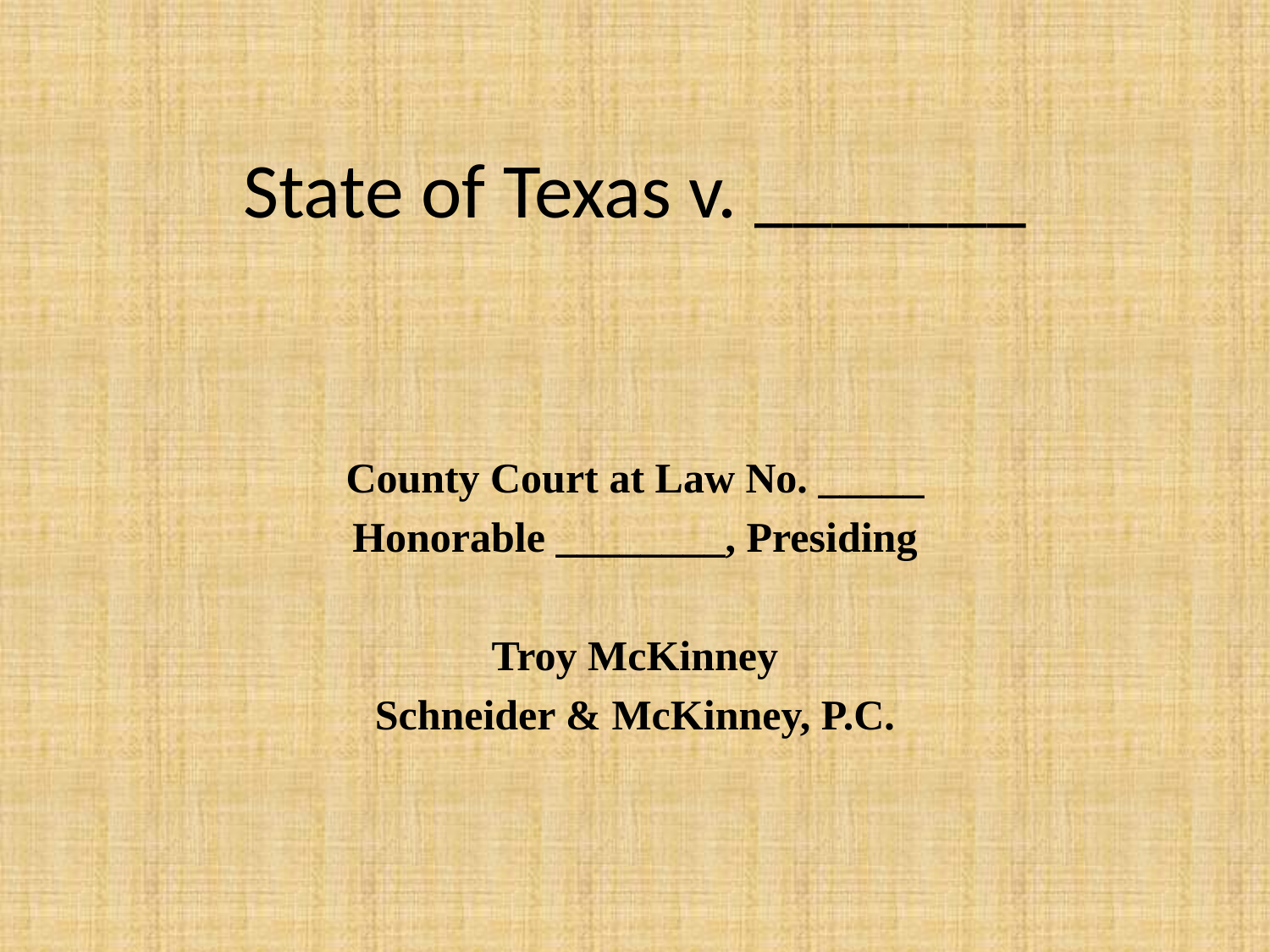

# State of Texas v. _______
County Court at Law No. _____
Honorable ________, Presiding

Troy McKinney
Schneider & McKinney, P.C.